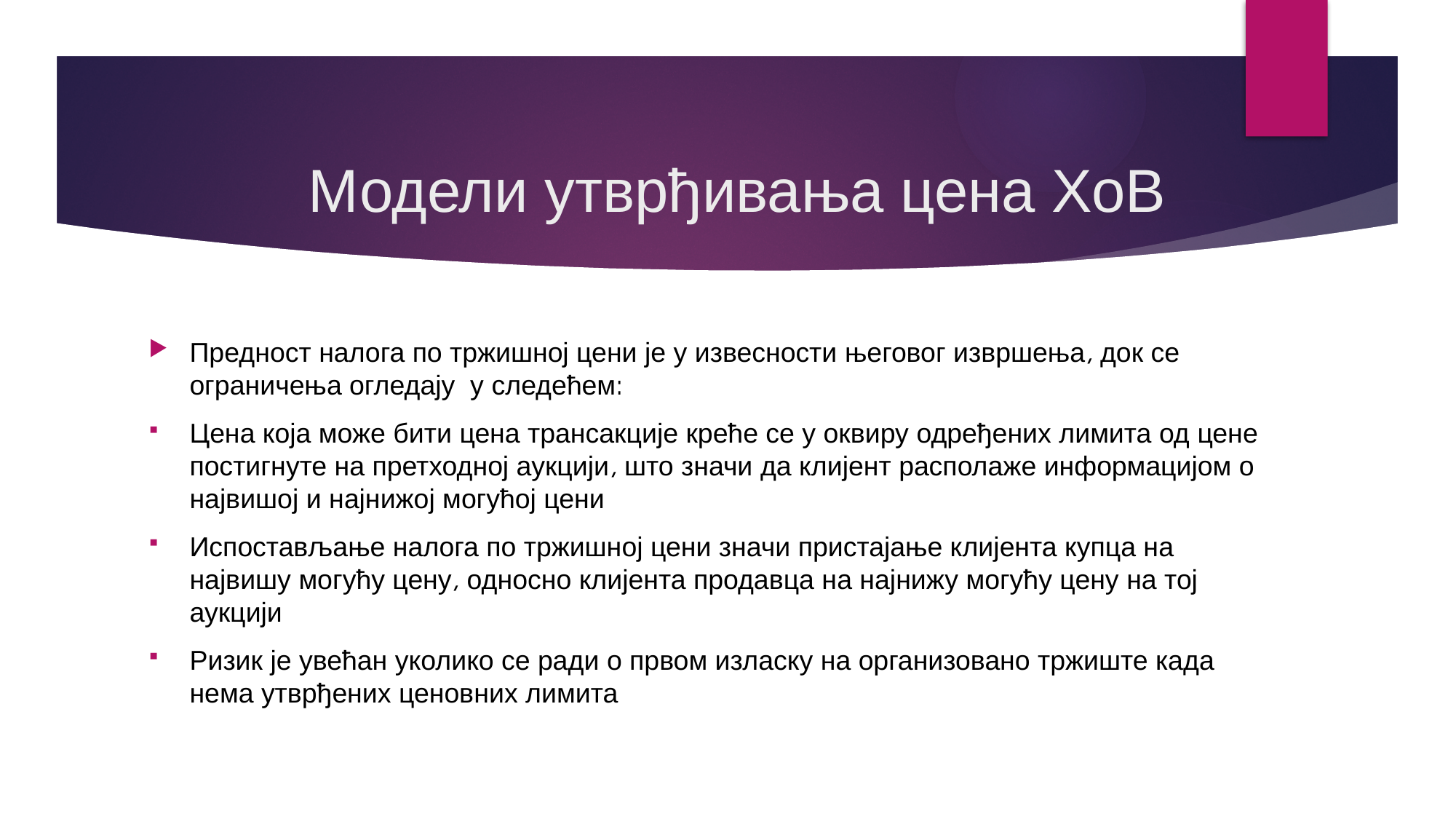

# Модели утврђивања цена ХоВ
Предност налога по тржишној цени је у извесности његовог извршења, док се ограничења огледају  у следећем:
Цена која може бити цена трансакције креће се у оквиру одређених лимита од цене постигнуте на претходној аукцији, што значи да клијент располаже информацијом о највишој и најнижој могућој цени
Испостављање налога по тржишној цени значи пристајање клијента купца на највишу могућу цену, односно клијента продавца на најнижу могућу цену на тој аукцији
Ризик је увећан уколико се ради о првом изласку на организовано тржиште када нема утврђених ценовних лимита